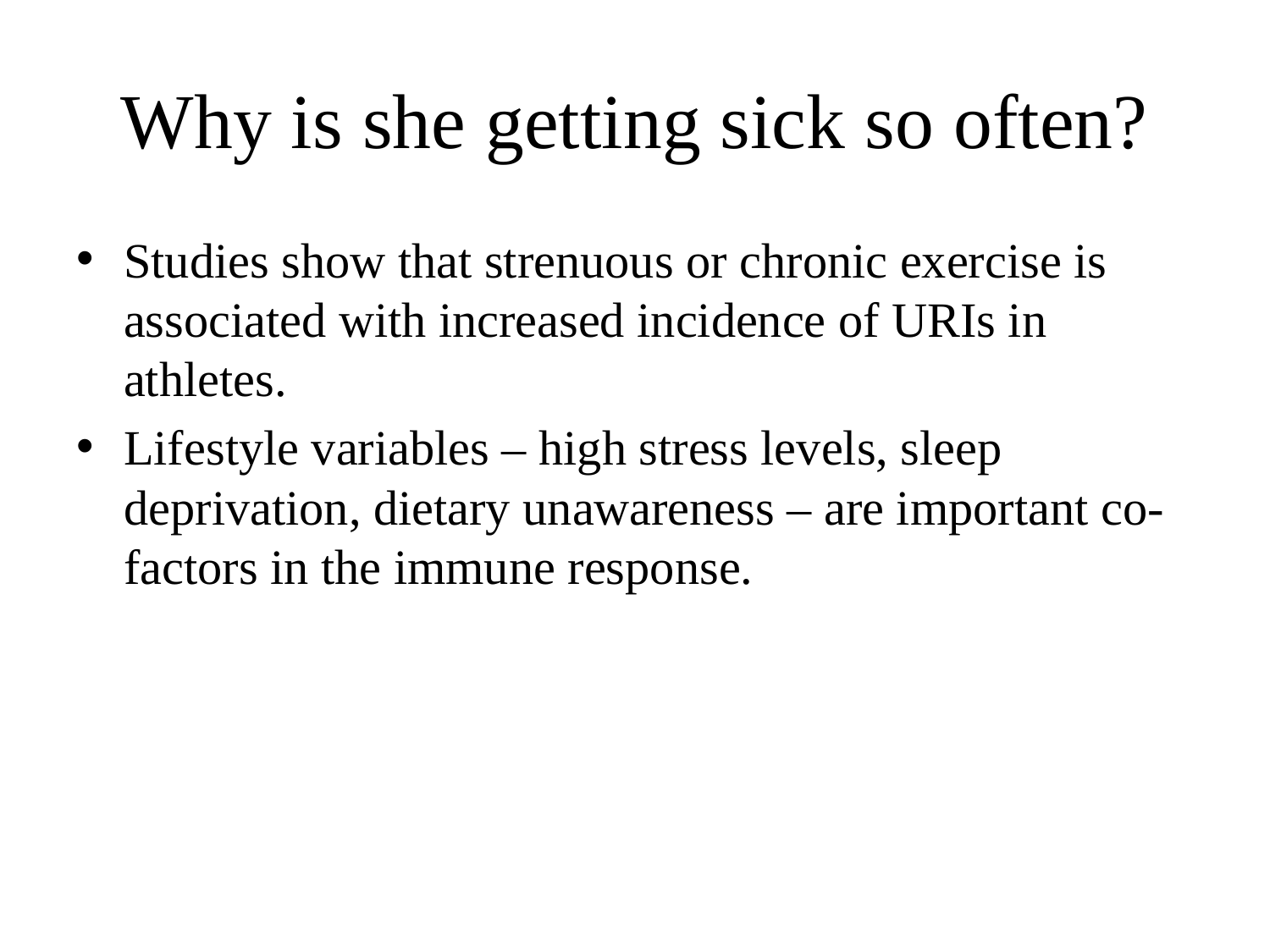

# Why is she getting sick so often?
Studies show that strenuous or chronic exercise is associated with increased incidence of URIs in athletes.
Lifestyle variables – high stress levels, sleep deprivation, dietary unawareness – are important co-factors in the immune response.